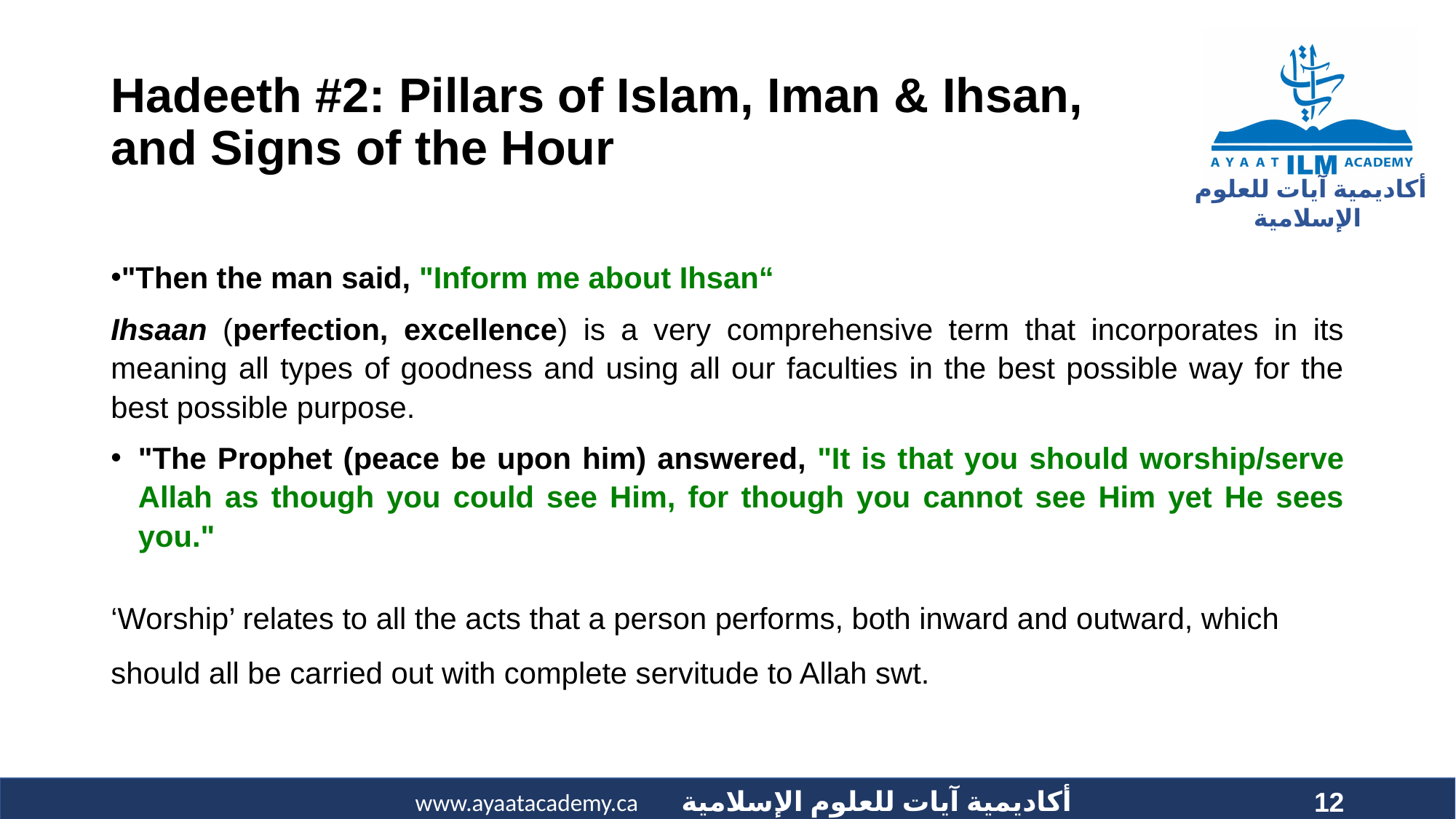

# Hadeeth #2: Pillars of Islam, Iman & Ihsan, and Signs of the Hour

"Then the man said, "Inform me about Ihsan“
Ihsaan (perfection, excellence) is a very comprehensive term that incorporates in its meaning all types of goodness and using all our faculties in the best possible way for the best possible purpose.
"The Prophet (peace be upon him) answered, "It is that you should worship/serve Allah as though you could see Him, for though you cannot see Him yet He sees you."
‘Worship’ relates to all the acts that a person performs, both inward and outward, which should all be carried out with complete servitude to Allah swt.
12